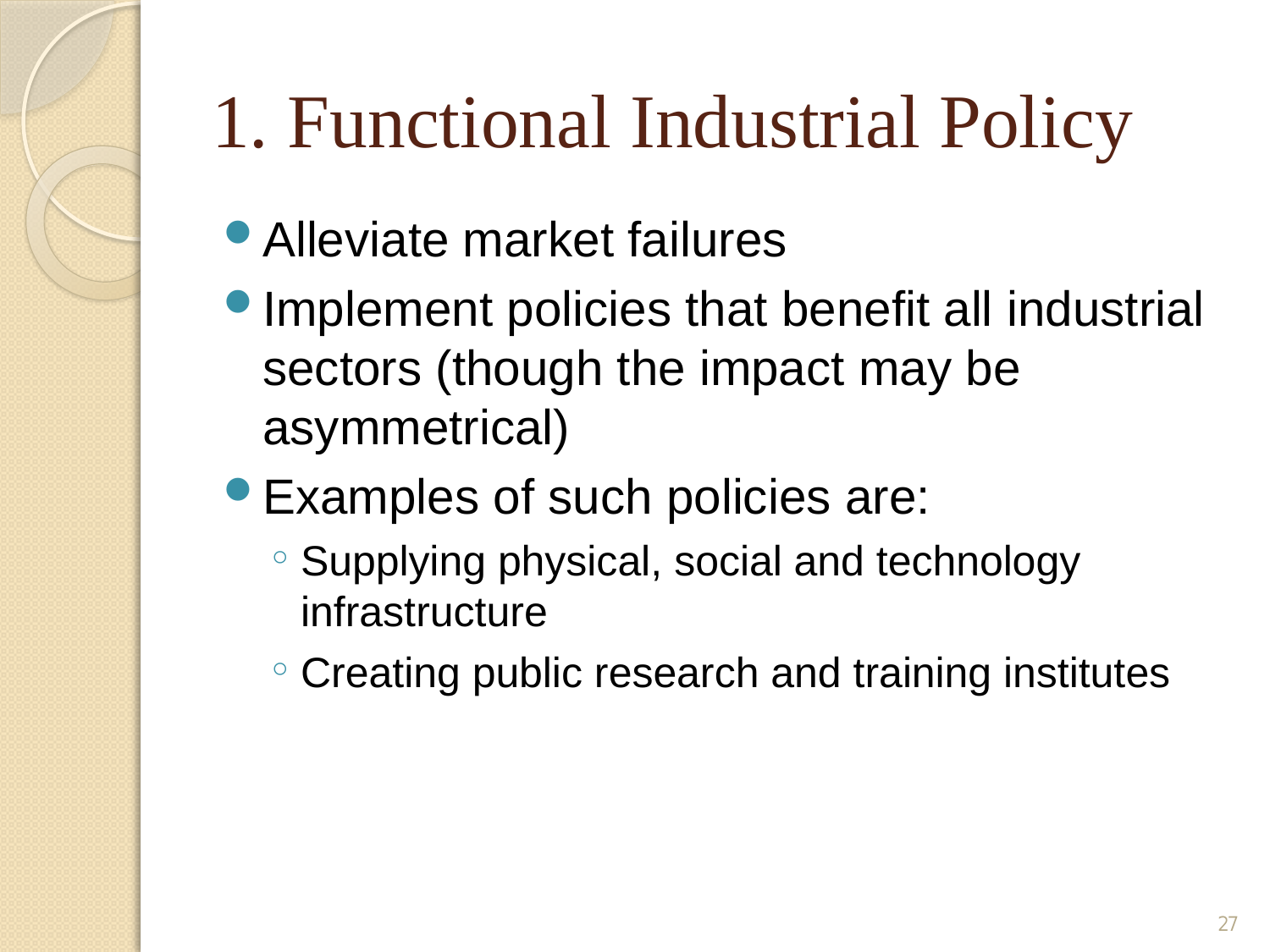

# 1. Functional Industrial Policy
Alleviate market failures
Implement policies that benefit all industrial sectors (though the impact may be asymmetrical)
Examples of such policies are:
Supplying physical, social and technology infrastructure
Creating public research and training institutes
27